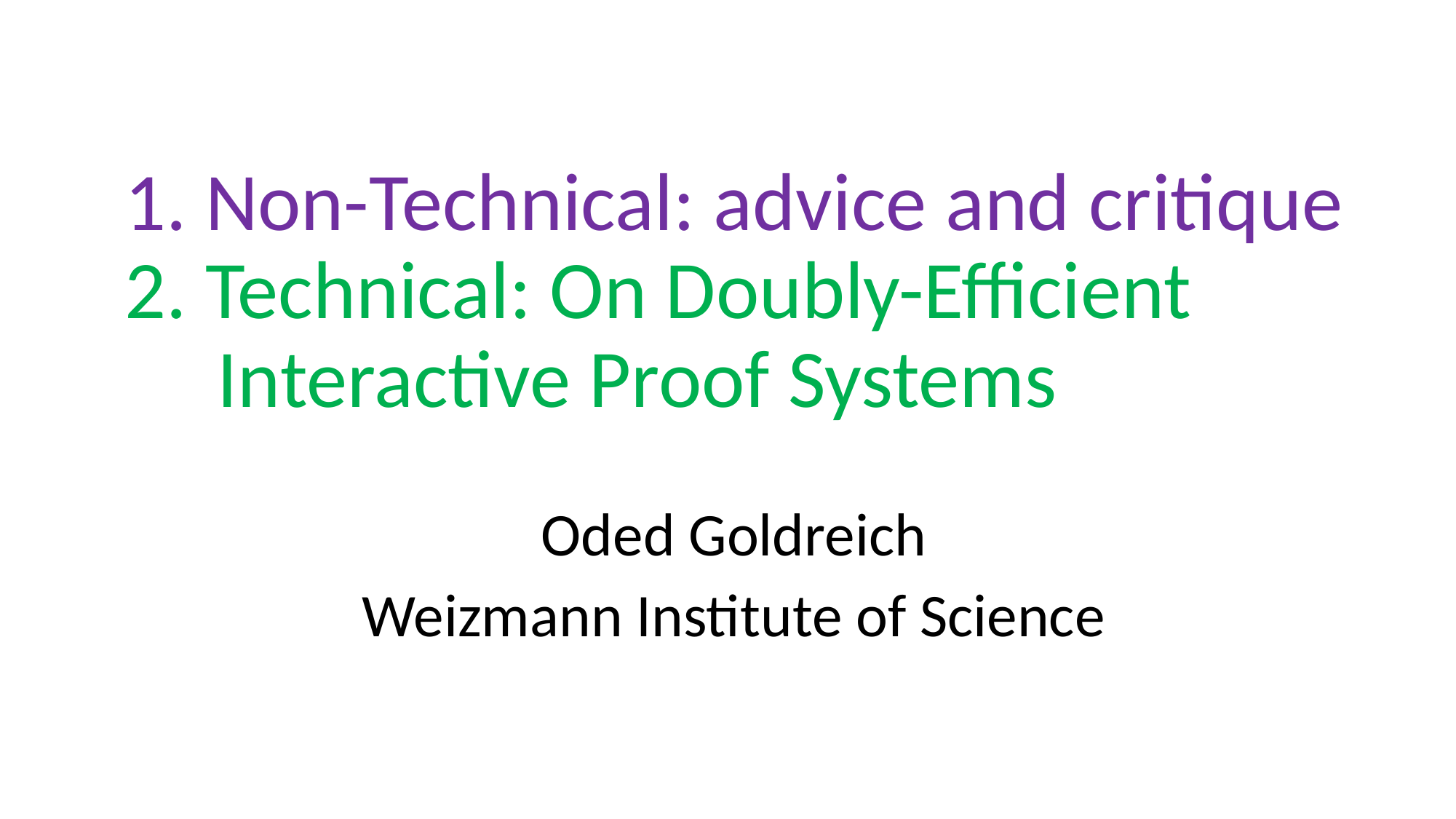

# 1. Non-Technical: advice and critique 2. Technical: On Doubly-Efficient Interactive Proof Systems
Oded Goldreich
Weizmann Institute of Science